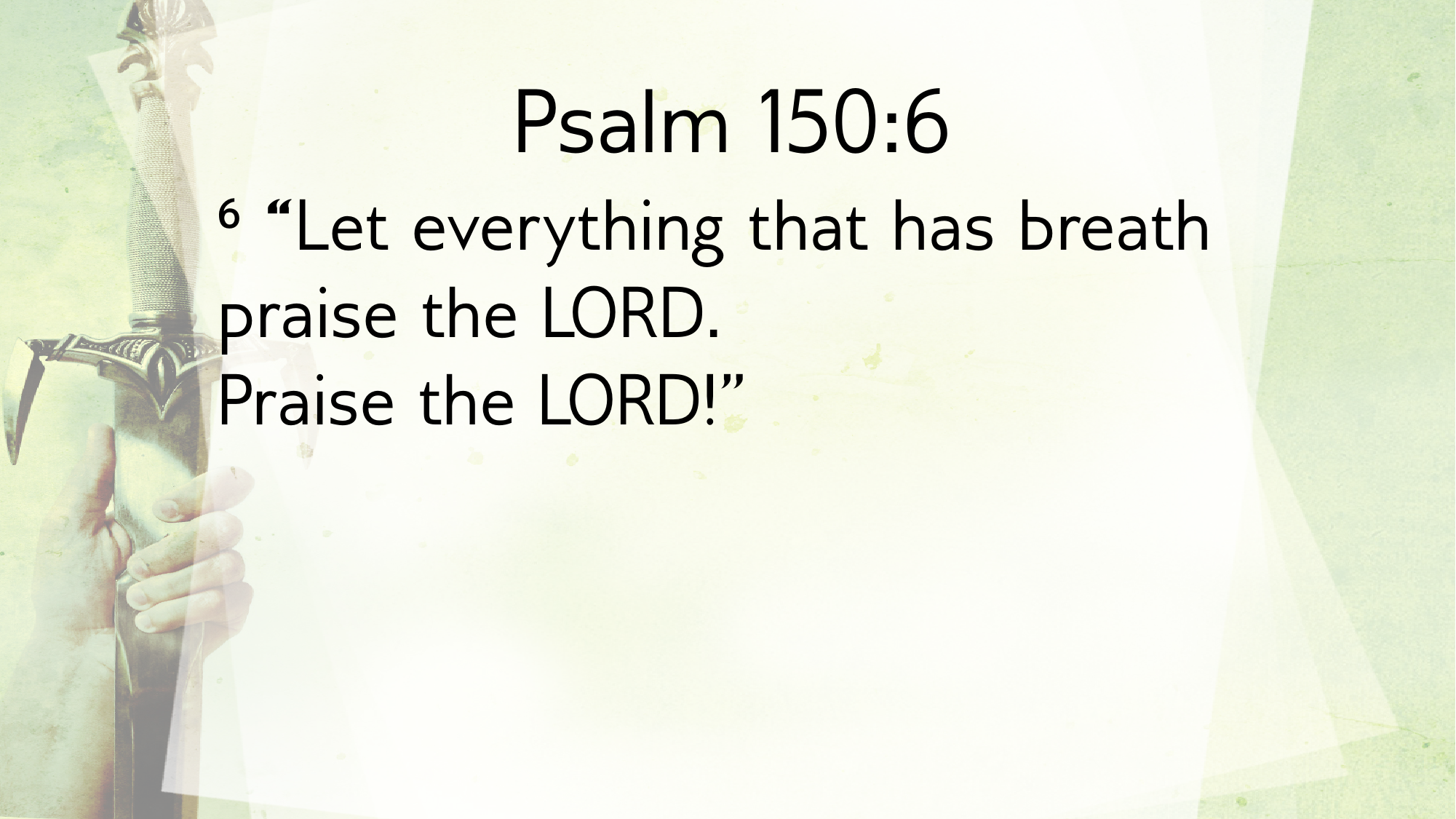

Psalm 150:6

6 “Let everything that has breath praise the Lord.
Praise the Lord!”